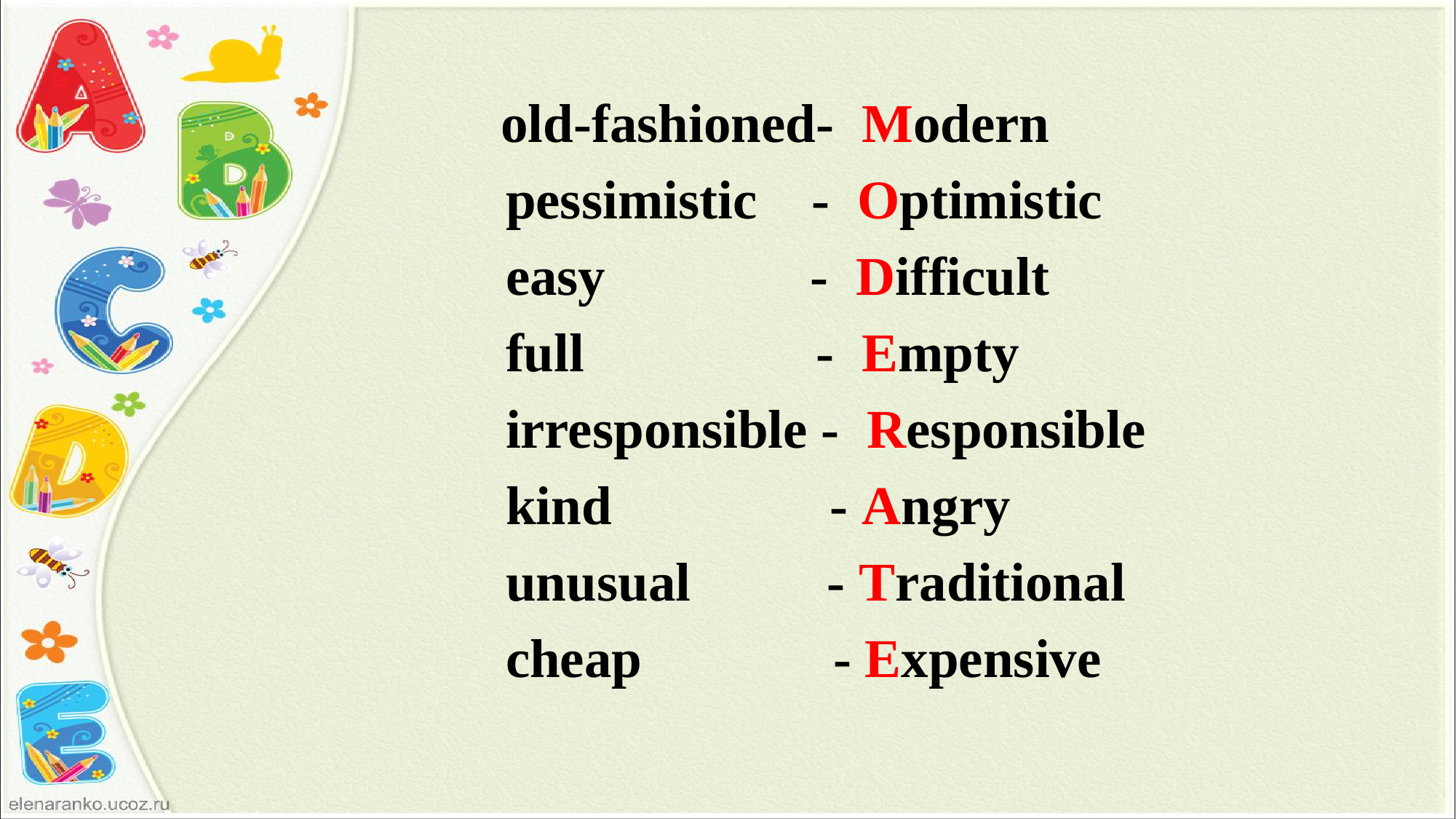

old-fashioned-  Modern
                    pessimistic    -  Optimistic
                    easy               -  Difficult
                    full                 -  Empty
                    irresponsible -  Responsible
                    kind                - Angry
                    unusual          - Traditional
                    cheap              - Expensive